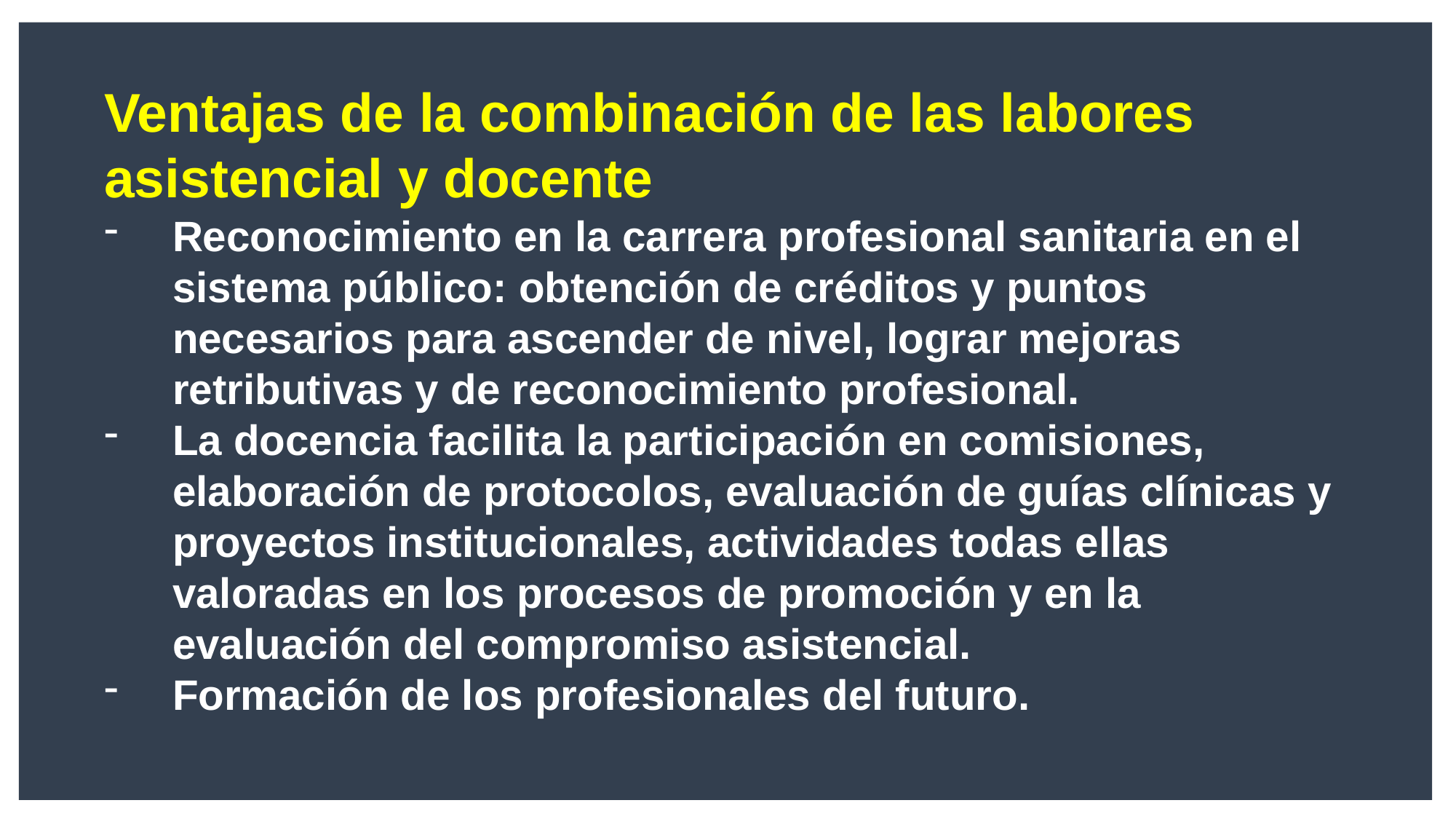

Ventajas de la combinación de las labores asistencial y docente
Reconocimiento en la carrera profesional sanitaria en el sistema público: obtención de créditos y puntos necesarios para ascender de nivel, lograr mejoras retributivas y de reconocimiento profesional.
La docencia facilita la participación en comisiones, elaboración de protocolos, evaluación de guías clínicas y proyectos institucionales, actividades todas ellas valoradas en los procesos de promoción y en la evaluación del compromiso asistencial.
Formación de los profesionales del futuro.